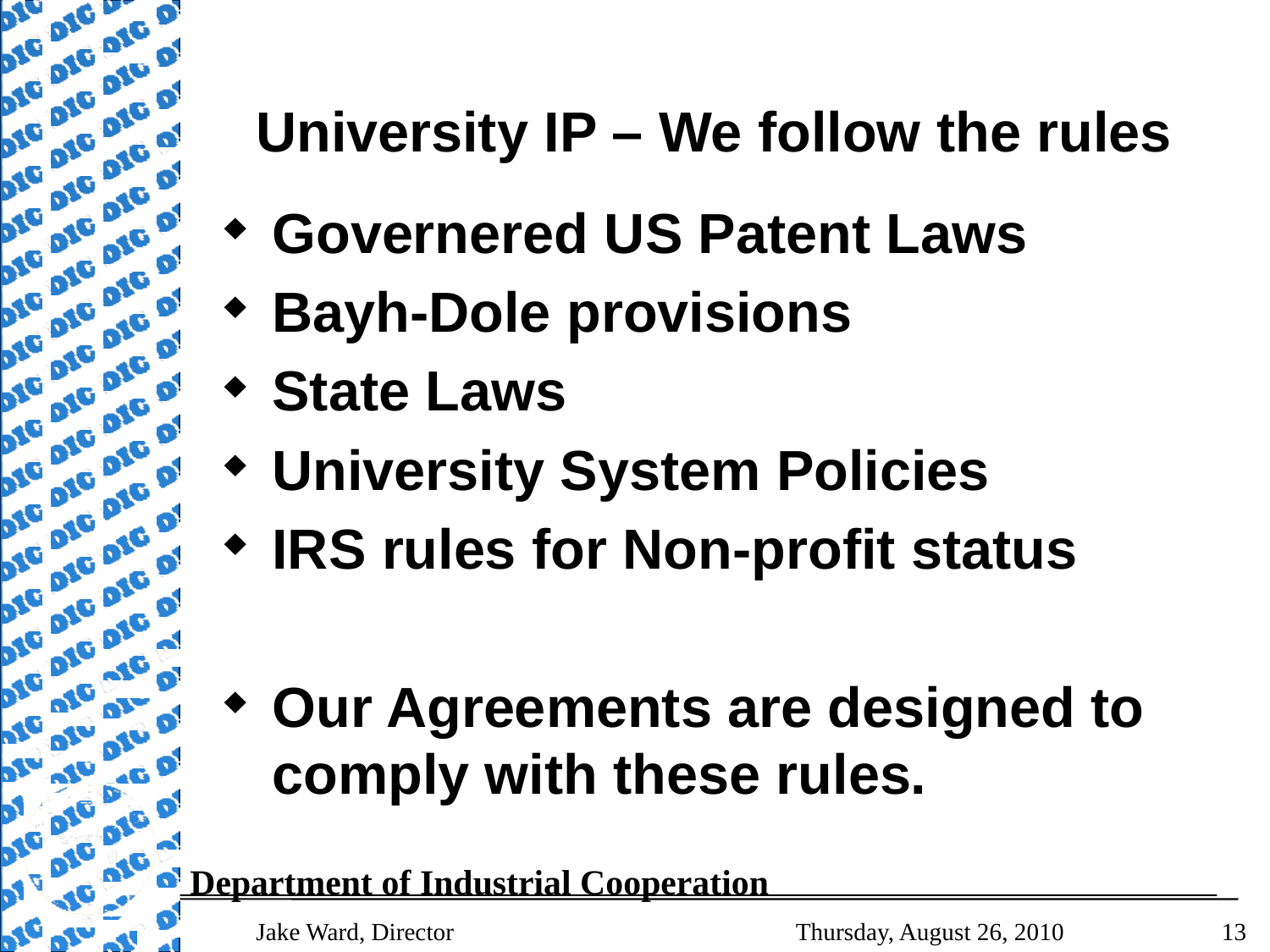

# University IP – We follow the rules
Governered US Patent Laws
Bayh-Dole provisions
State Laws
University System Policies
IRS rules for Non-profit status

Our Agreements are designed to comply with these rules.
Jake Ward, Director
Thursday, August 26, 2010
13